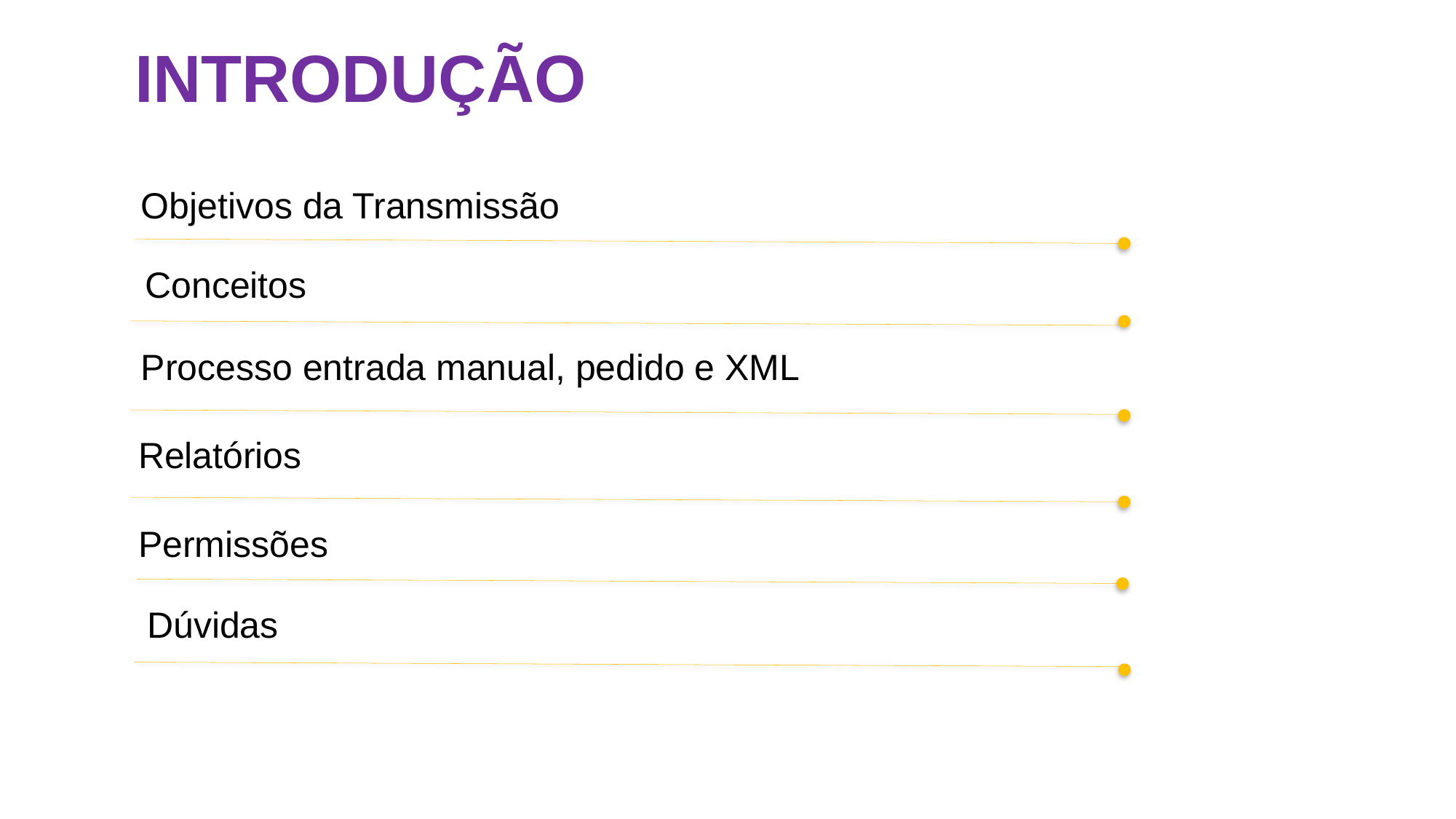

INTRODUÇÃO
Objetivos da Transmissão

Conceitos

Processo entrada manual, pedido e XML

Relatórios

Permissões

Dúvidas